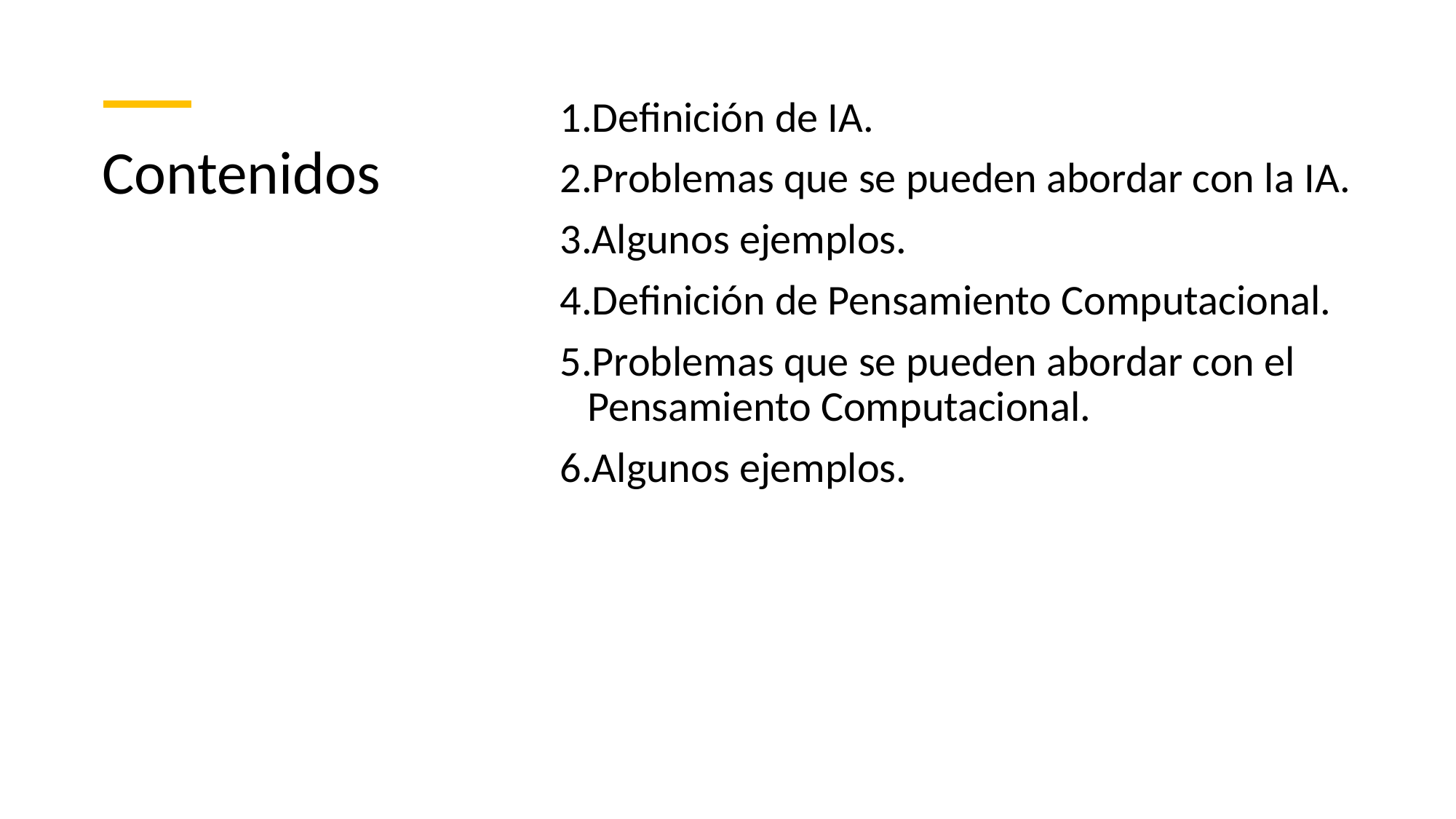

Definición de IA.
Problemas que se pueden abordar con la IA.
Algunos ejemplos.
Definición de Pensamiento Computacional.
Problemas que se pueden abordar con el Pensamiento Computacional.
Algunos ejemplos.
# Contenidos